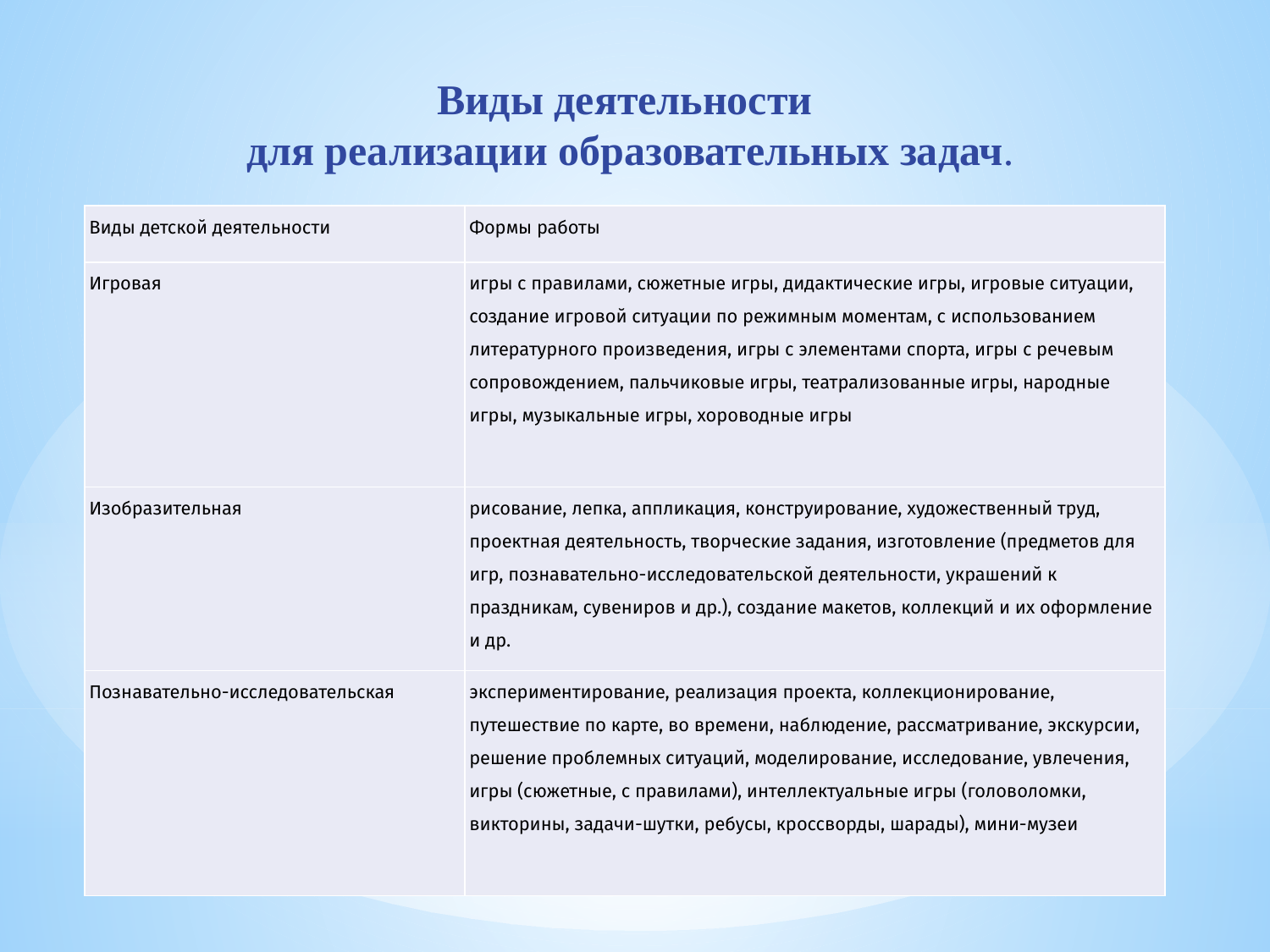

Виды деятельности
для реализации образовательных задач.
| Виды детской деятельности | Формы работы |
| --- | --- |
| Игровая | игры с правилами, сюжетные игры, дидактические игры, игровые ситуации, создание игровой ситуации по режимным моментам, с использованием литературного произведения, игры с элементами спорта, игры с речевым сопровождением, пальчиковые игры, театрализованные игры, народные игры, музыкальные игры, хороводные игры |
| Изобразительная | рисование, лепка, аппликация, конструирование, художественный труд, проектная деятельность, творческие задания, изготовление (предметов для игр, познавательно-исследовательской деятельности, украшений к праздникам, сувениров и др.), создание макетов, коллекций и их оформление и др. |
| Познавательно-исследовательская | экспериментирование, реализация проекта, коллекционирование, путешествие по карте, во времени, наблюдение, рассматривание, экскурсии, решение проблемных ситуаций, моделирование, исследование, увлечения, игры (сюжетные, с правилами), интеллектуальные игры (головоломки, викторины, задачи-шутки, ребусы, кроссворды, шарады), мини-музеи |